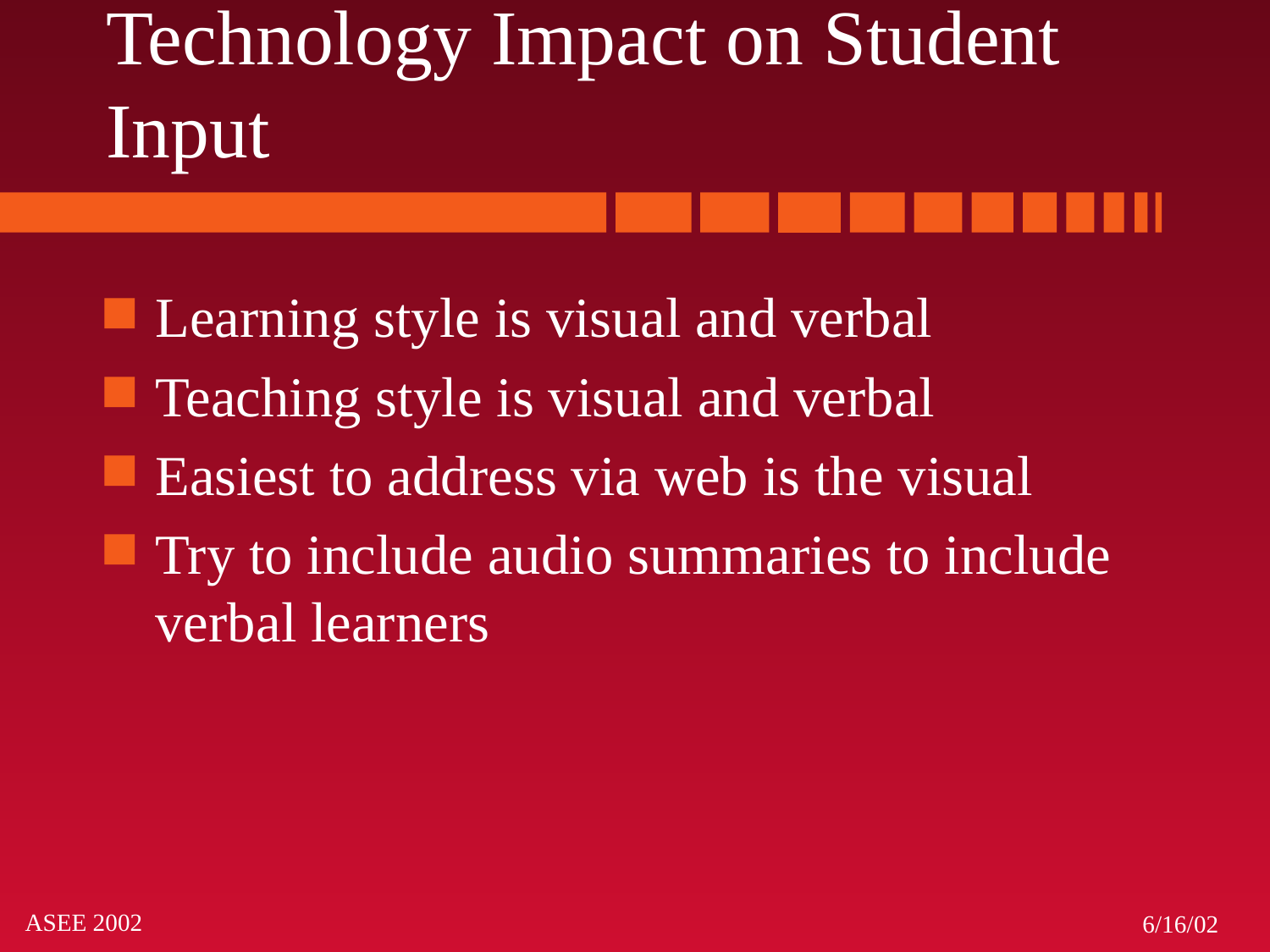

# Technology Impact on Student Input
Learning style is visual and verbal
Teaching style is visual and verbal
Easiest to address via web is the visual
Try to include audio summaries to include verbal learners